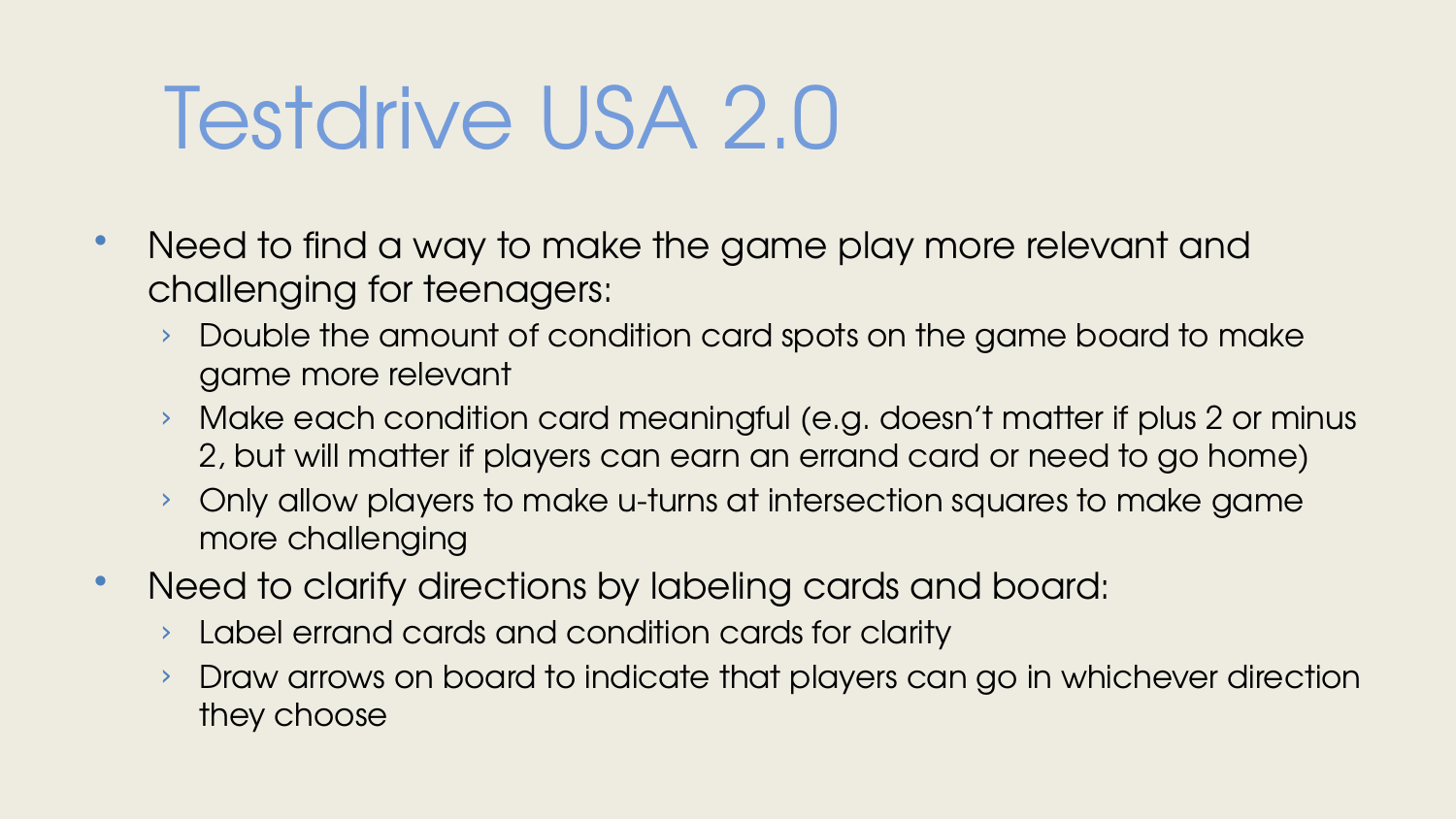

# Testdrive USA 2.0
Need to find a way to make the game play more relevant and challenging for teenagers:
Double the amount of condition card spots on the game board to make game more relevant
Make each condition card meaningful (e.g. doesn’t matter if plus 2 or minus 2, but will matter if players can earn an errand card or need to go home)
Only allow players to make u-turns at intersection squares to make game more challenging
Need to clarify directions by labeling cards and board:
Label errand cards and condition cards for clarity
Draw arrows on board to indicate that players can go in whichever direction they choose